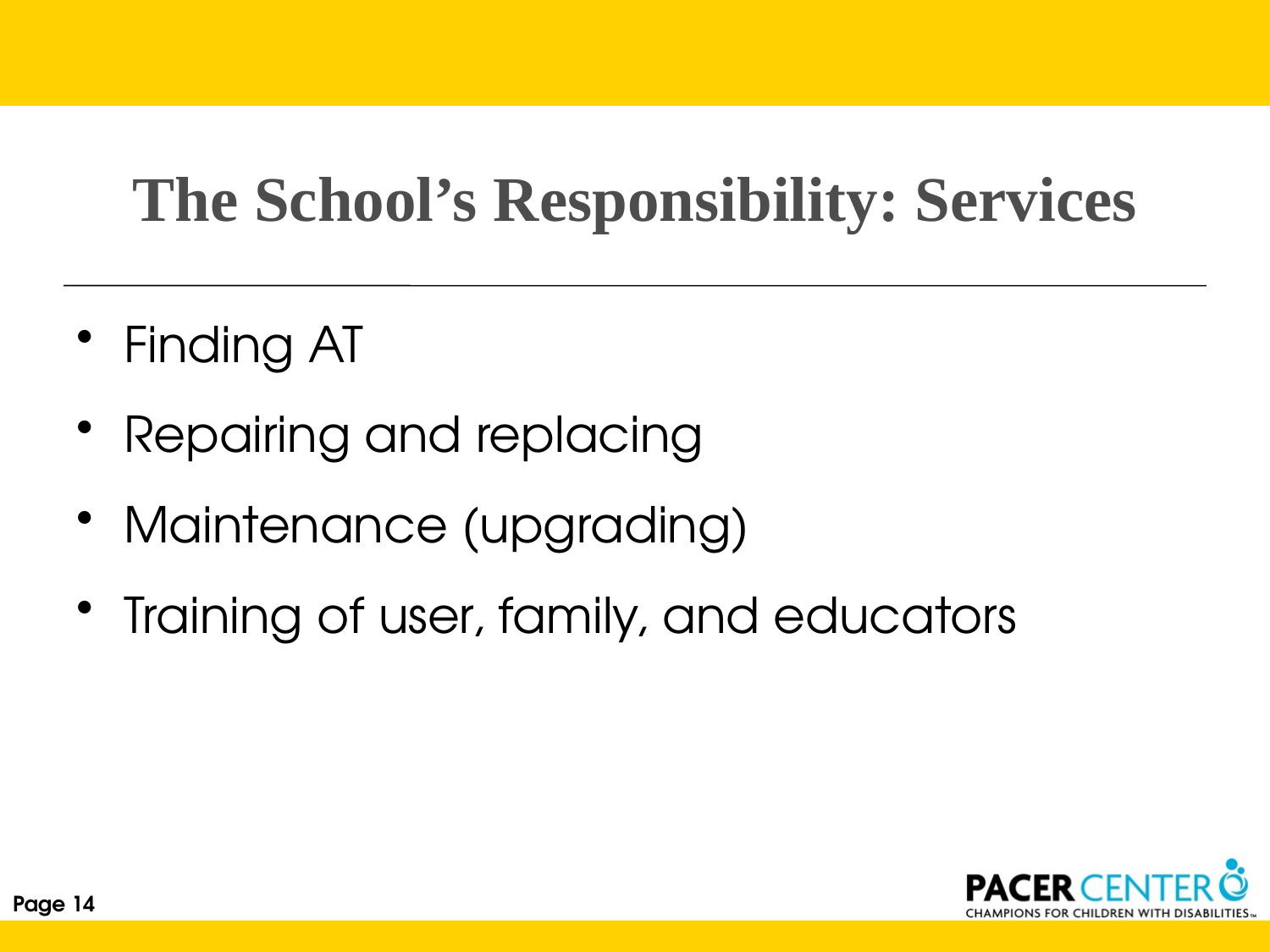

# The School’s Responsibility: Services
Finding AT
Repairing and replacing
Maintenance (upgrading)
Training of user, family, and educators

Page 14